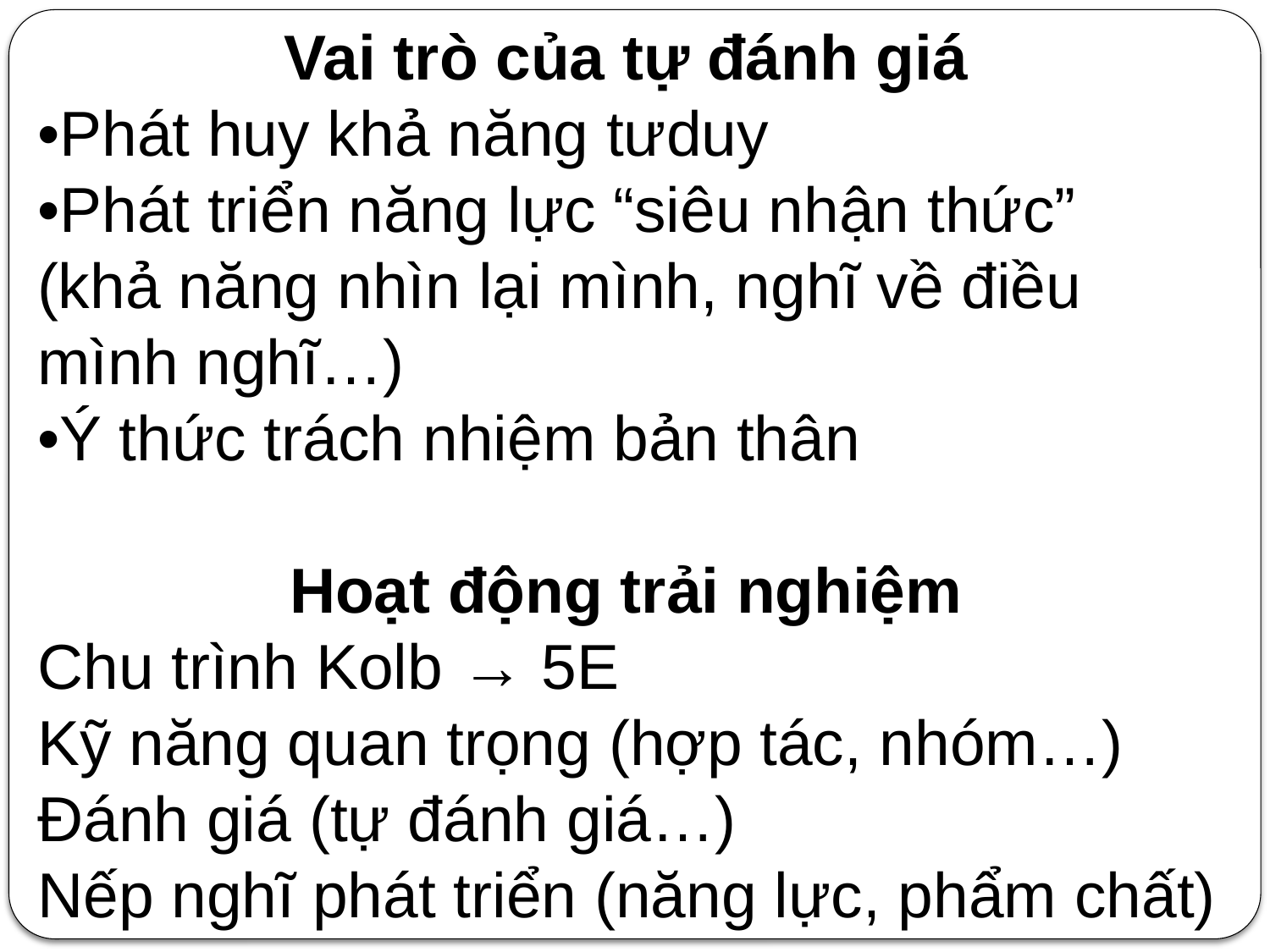

Vai trò của tự đánh giá
•Phát huy khả năng tưduy
•Phát triển năng lực “siêu nhận thức”
(khả năng nhìn lại mình, nghĩ về điều mình nghĩ…)
•Ý thức trách nhiệm bản thân

Hoạt động trải nghiệm
Chu trình Kolb → 5E
Kỹ năng quan trọng (hợp tác, nhóm…)
Đánh giá (tự đánh giá…)
Nếp nghĩ phát triển (năng lực, phẩm chất)